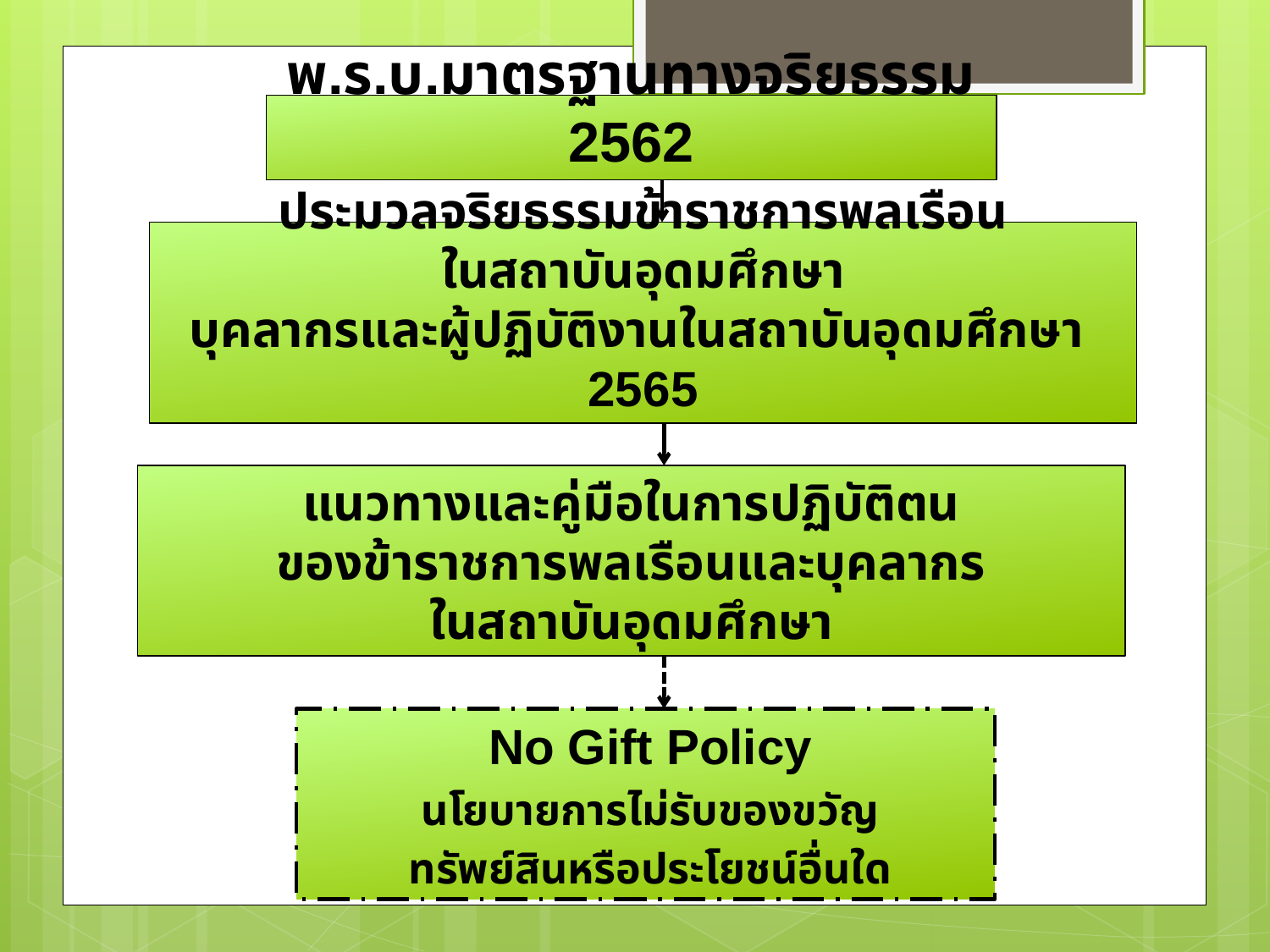

# พ.ร.บ.มาตรฐานทางจริยธรรม 2562
ประมวลจริยธรรมข้าราชการพลเรือน
ในสถาบันอุดมศึกษา
บุคลากรและผู้ปฏิบัติงานในสถาบันอุดมศึกษา  2565
แนวทางและคู่มือในการปฏิบัติตน
ของข้าราชการพลเรือนและบุคลากร
ในสถาบันอุดมศึกษา
No Gift Policy
นโยบายการไม่รับของขวัญ
ทรัพย์สินหรือประโยชน์อื่นใด